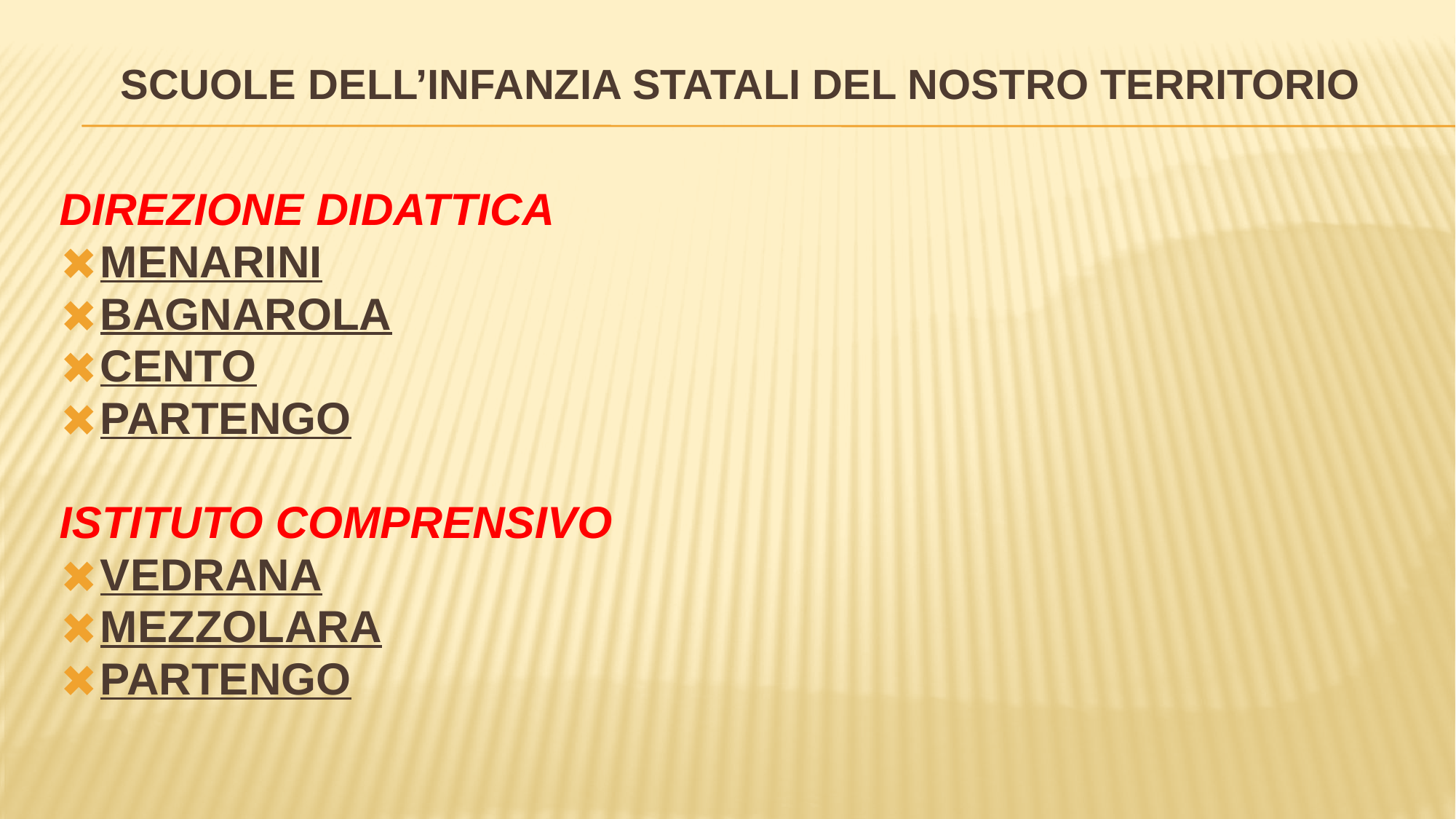

# SCUOLE DELL’INFANZIA STATALI DEL NOSTRO TERRITORIO
DIREZIONE DIDATTICA
MENARINI
BAGNAROLA
CENTO
PARTENGO

ISTITUTO COMPRENSIVO
VEDRANA
MEZZOLARA
PARTENGO